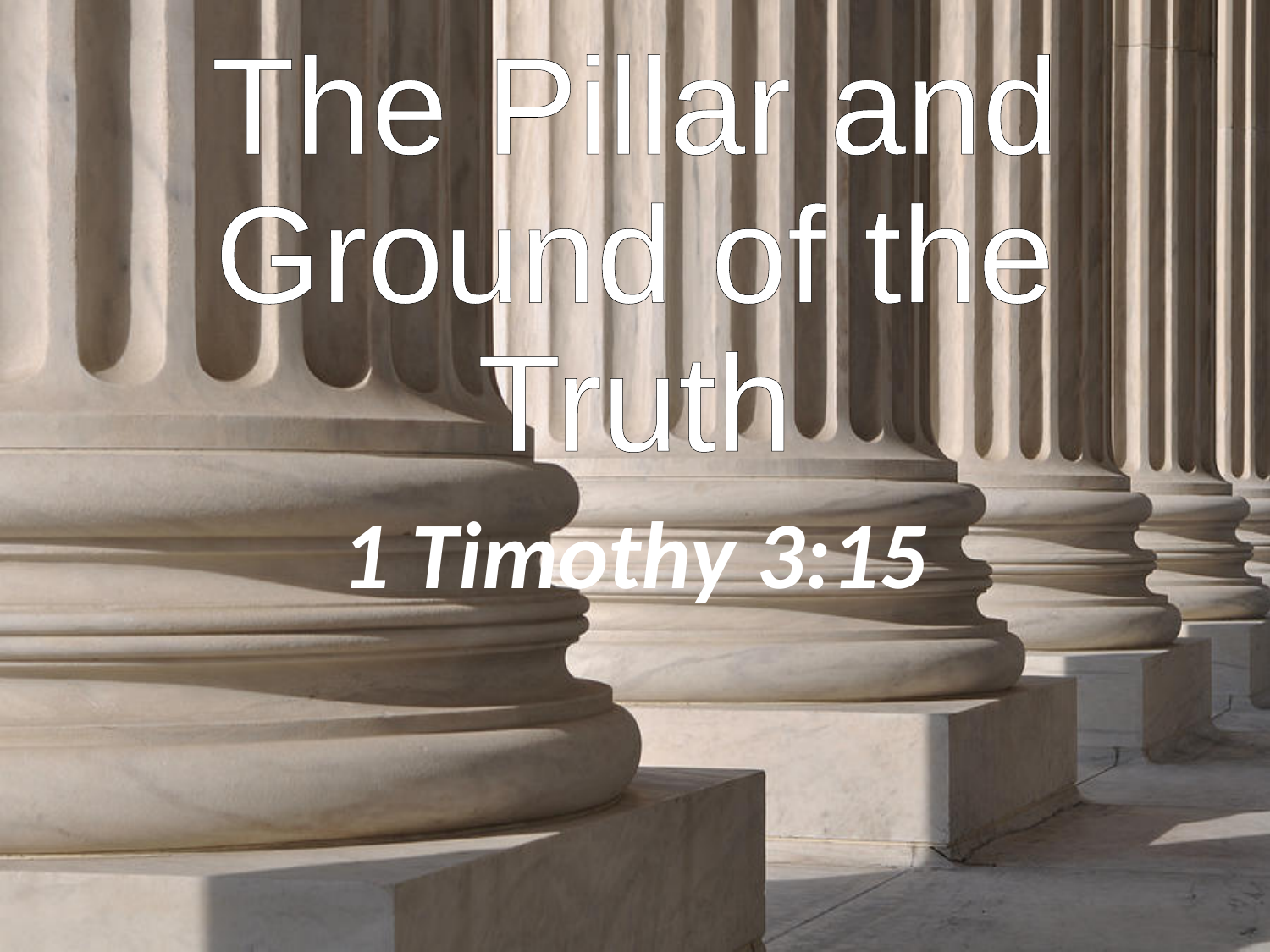

# The Pillar and Ground of the Truth
1 Timothy 3:15